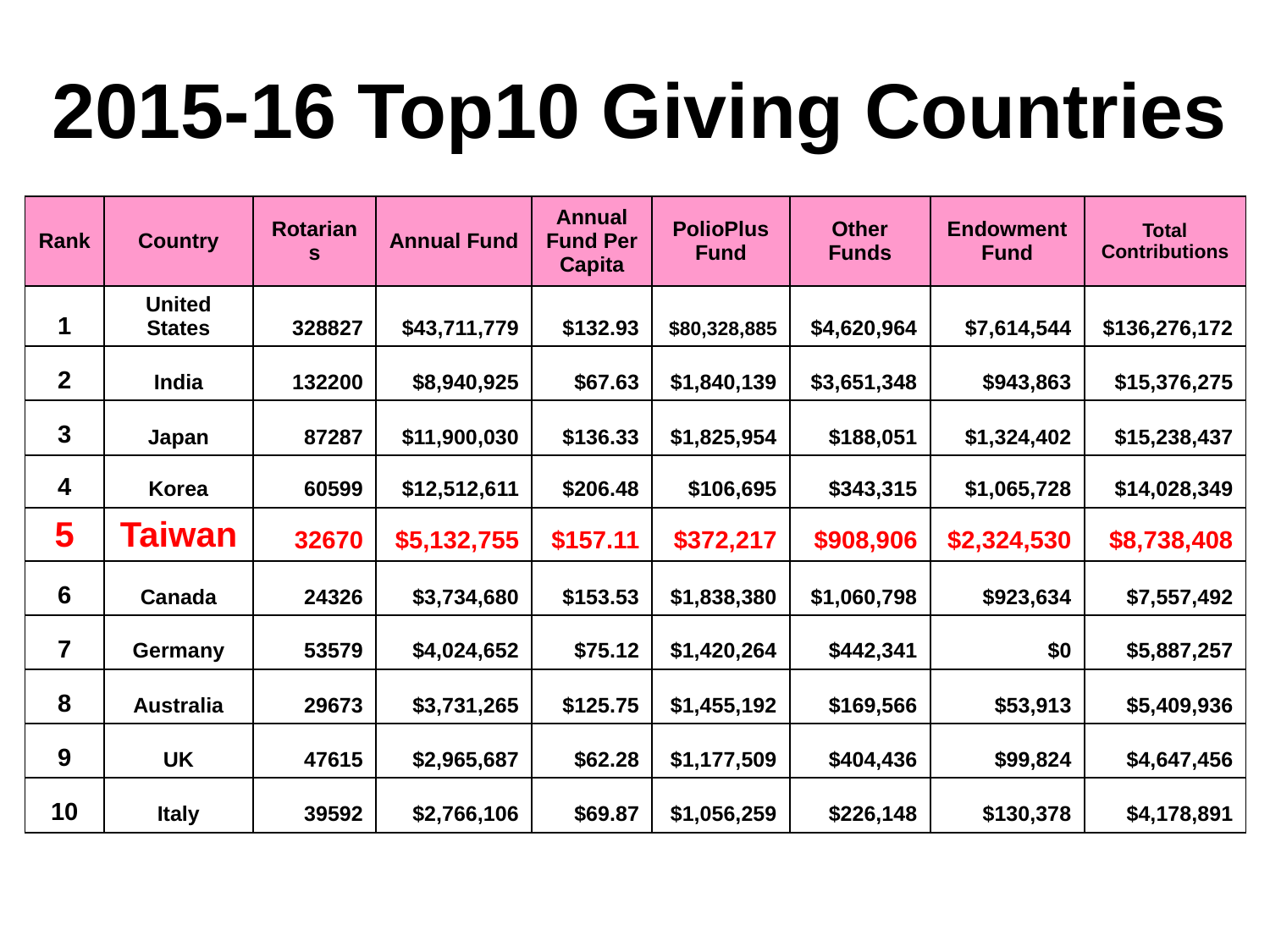

# 2015-16 Top10 Giving Countries
| Rank | Country | Rotarians | Annual Fund | Annual Fund Per Capita | PolioPlus Fund | Other Funds | Endowment Fund | Total Contributions |
| --- | --- | --- | --- | --- | --- | --- | --- | --- |
| 1 | United States | 328827 | $43,711,779 | $132.93 | $80,328,885 | $4,620,964 | $7,614,544 | $136,276,172 |
| 2 | India | 132200 | $8,940,925 | $67.63 | $1,840,139 | $3,651,348 | $943,863 | $15,376,275 |
| 3 | Japan | 87287 | $11,900,030 | $136.33 | $1,825,954 | $188,051 | $1,324,402 | $15,238,437 |
| 4 | Korea | 60599 | $12,512,611 | $206.48 | $106,695 | $343,315 | $1,065,728 | $14,028,349 |
| 5 | Taiwan | 32670 | $5,132,755 | $157.11 | $372,217 | $908,906 | $2,324,530 | $8,738,408 |
| 6 | Canada | 24326 | $3,734,680 | $153.53 | $1,838,380 | $1,060,798 | $923,634 | $7,557,492 |
| 7 | Germany | 53579 | $4,024,652 | $75.12 | $1,420,264 | $442,341 | $0 | $5,887,257 |
| 8 | Australia | 29673 | $3,731,265 | $125.75 | $1,455,192 | $169,566 | $53,913 | $5,409,936 |
| 9 | UK | 47615 | $2,965,687 | $62.28 | $1,177,509 | $404,436 | $99,824 | $4,647,456 |
| 10 | Italy | 39592 | $2,766,106 | $69.87 | $1,056,259 | $226,148 | $130,378 | $4,178,891 |